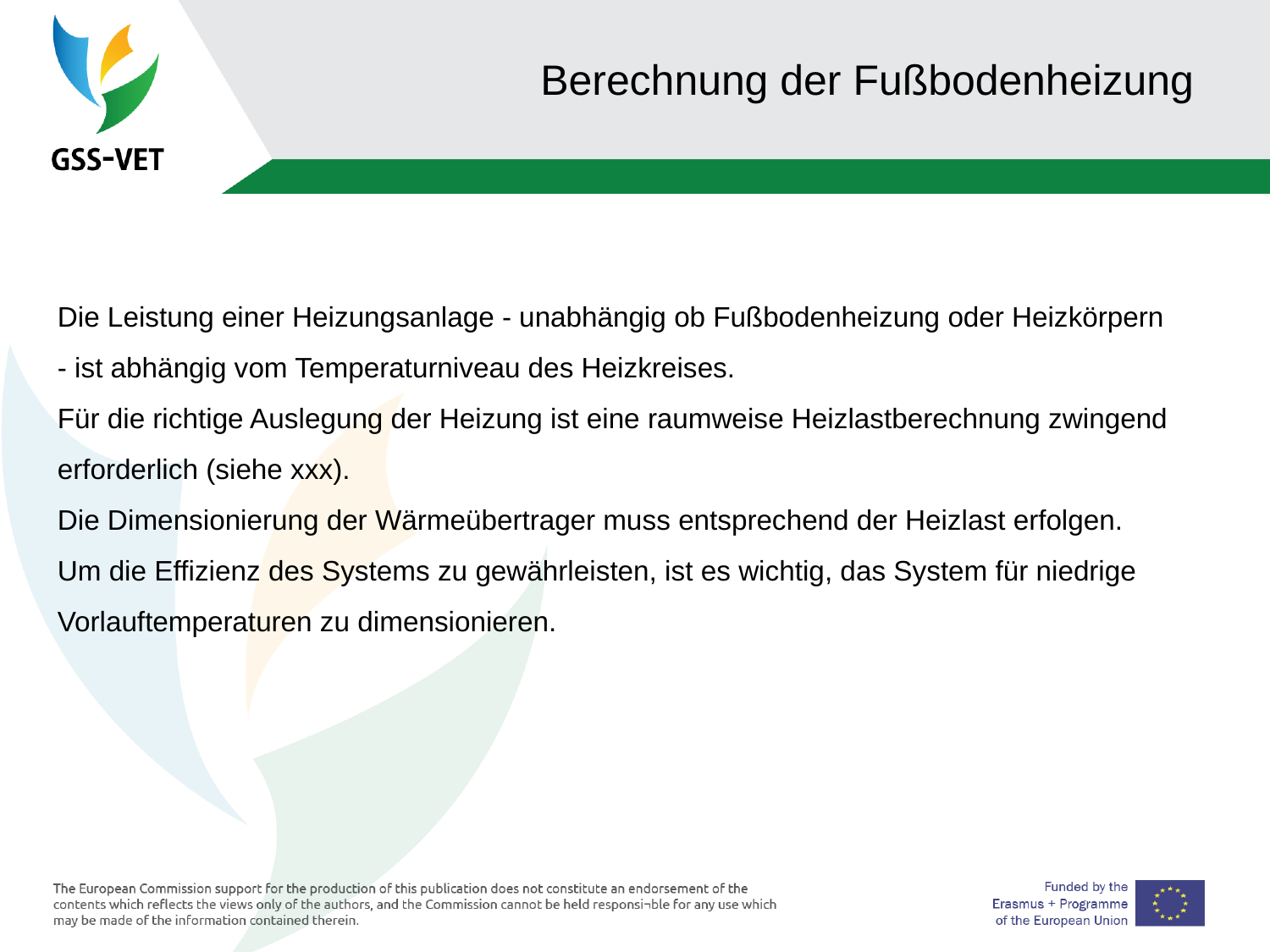

# Berechnung der Fußbodenheizung
Die Leistung einer Heizungsanlage - unabhängig ob Fußbodenheizung oder Heizkörpern - ist abhängig vom Temperaturniveau des Heizkreises.
Für die richtige Auslegung der Heizung ist eine raumweise Heizlastberechnung zwingend erforderlich (siehe xxx).
Die Dimensionierung der Wärmeübertrager muss entsprechend der Heizlast erfolgen. Um die Effizienz des Systems zu gewährleisten, ist es wichtig, das System für niedrige Vorlauftemperaturen zu dimensionieren.